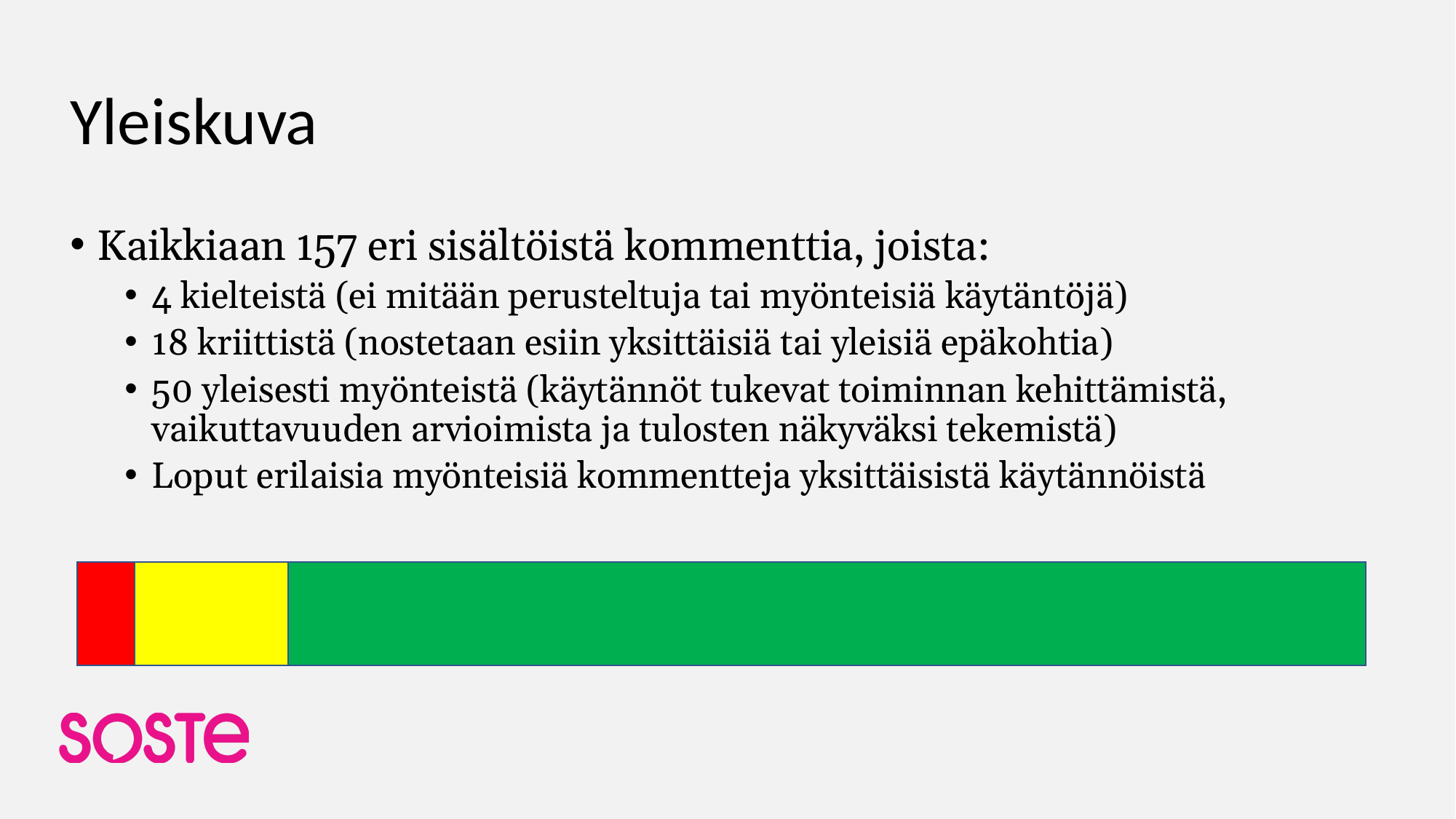

# Yleiskuva
Kaikkiaan 157 eri sisältöistä kommenttia, joista:
4 kielteistä (ei mitään perusteltuja tai myönteisiä käytäntöjä)
18 kriittistä (nostetaan esiin yksittäisiä tai yleisiä epäkohtia)
50 yleisesti myönteistä (käytännöt tukevat toiminnan kehittämistä, vaikuttavuuden arvioimista ja tulosten näkyväksi tekemistä)
Loput erilaisia myönteisiä kommentteja yksittäisistä käytännöistä